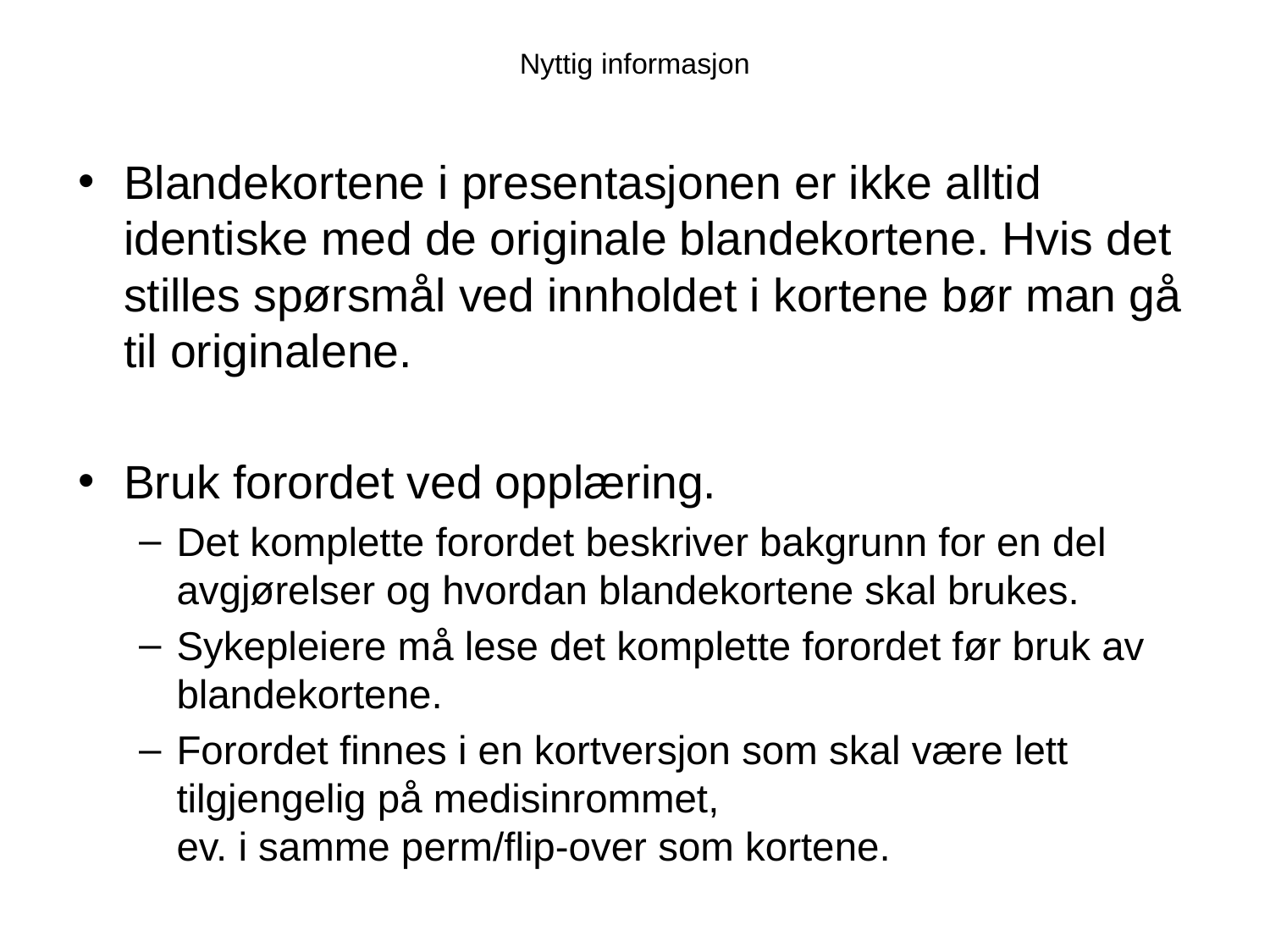

# Nyttig informasjon
Blandekortene i presentasjonen er ikke alltid identiske med de originale blandekortene. Hvis det stilles spørsmål ved innholdet i kortene bør man gå til originalene.

Bruk forordet ved opplæring.
Det komplette forordet beskriver bakgrunn for en del avgjørelser og hvordan blandekortene skal brukes.
Sykepleiere må lese det komplette forordet før bruk av blandekortene.
Forordet finnes i en kortversjon som skal være lett tilgjengelig på medisinrommet,
ev. i samme perm/flip-over som kortene.